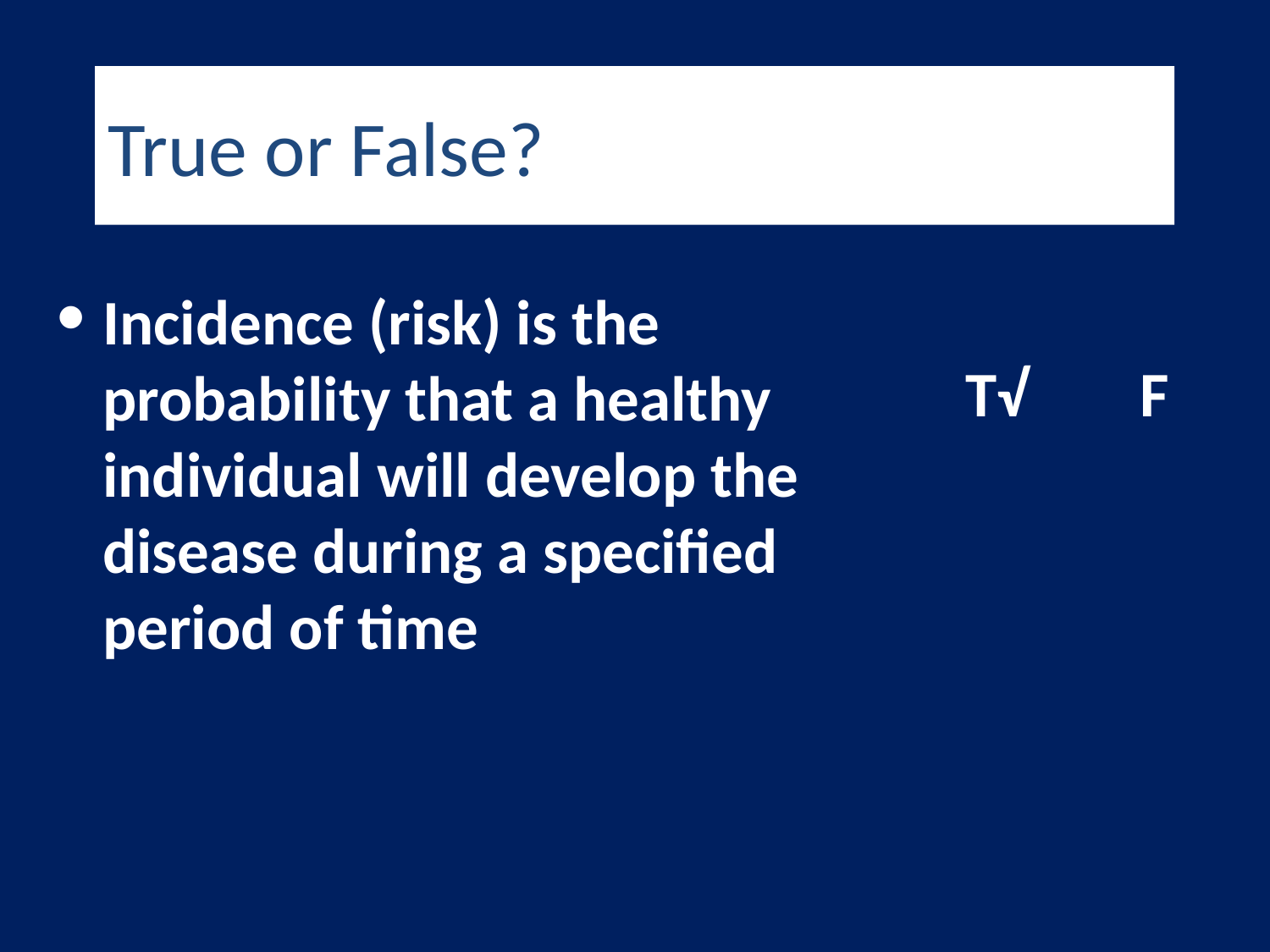

True or False?
True or False?
Incidence (risk) is the probability that a healthy individual will develop the disease during a specified period of time

T√ 	F